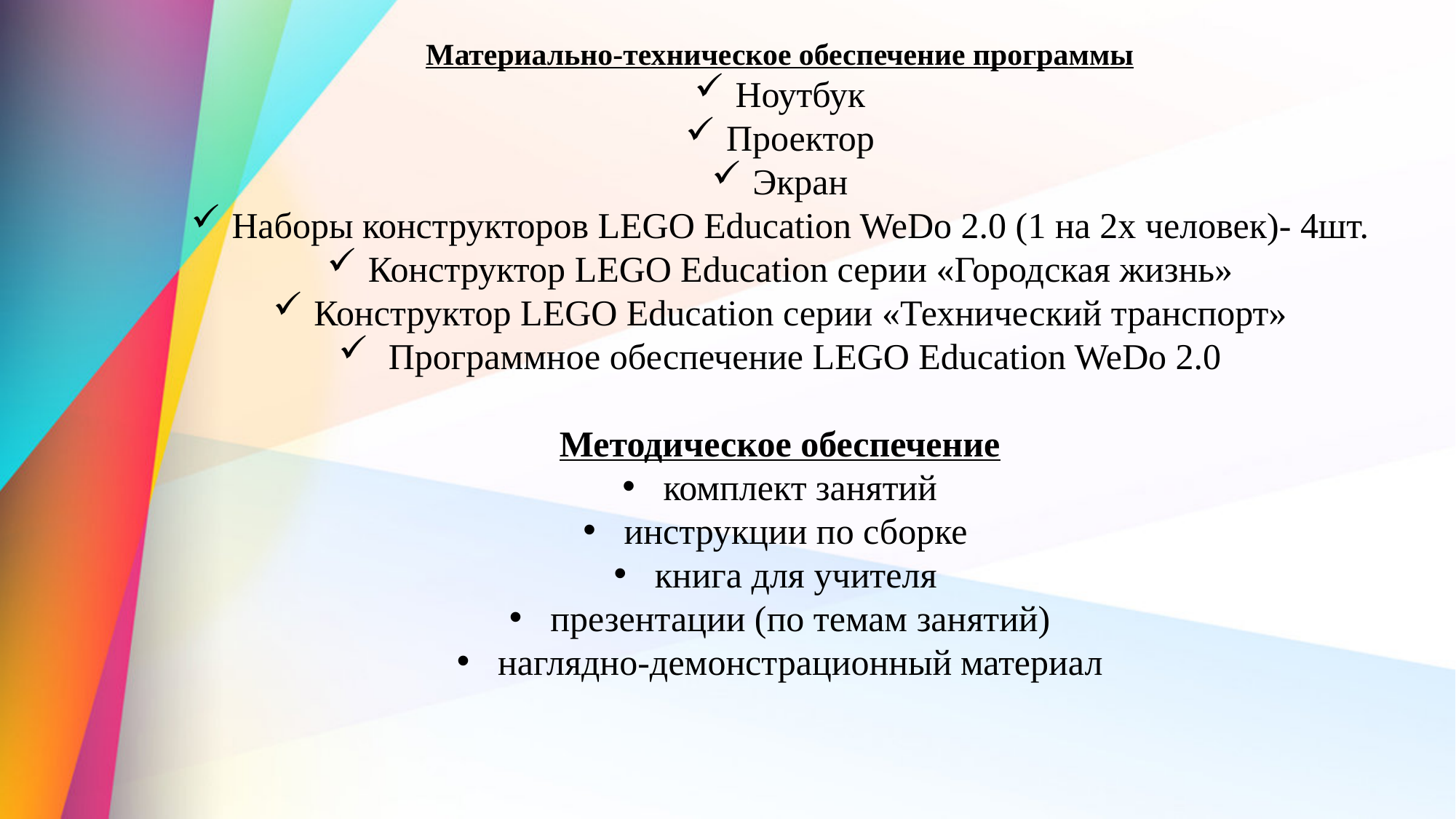

Материально-техническое обеспечение программы
Ноутбук
Проектор
Экран
Наборы конструкторов LEGO Education WeDo 2.0 (1 на 2х человек)- 4шт.
Конструктор LEGO Education серии «Городская жизнь»
Конструктор LEGO Education серии «Технический транспорт»
 Программное обеспечение LEGO Education WeDo 2.0

Методическое обеспечение
комплект занятий
инструкции по сборке
книга для учителя
презентации (по темам занятий)
наглядно-демонстрационный материал